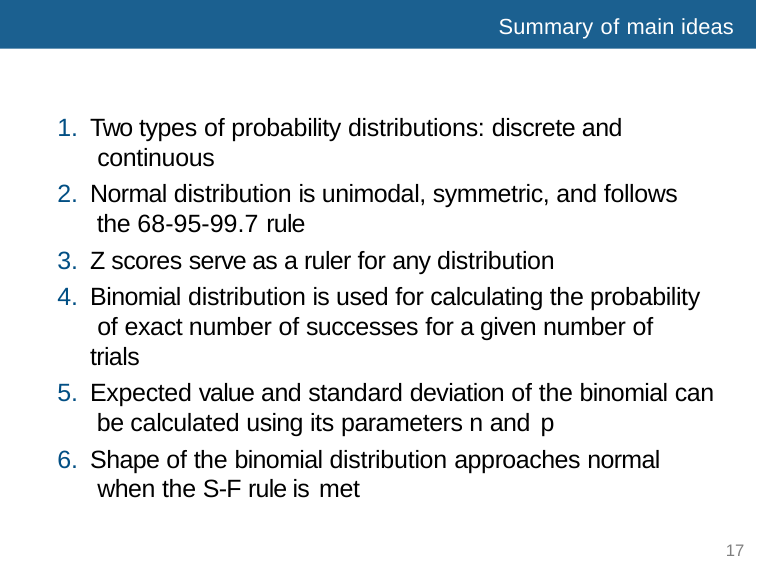

# Summary of main ideas
Two types of probability distributions: discrete and  continuous
Normal distribution is unimodal, symmetric, and follows  the 68-95-99.7 rule
Z scores serve as a ruler for any distribution
Binomial distribution is used for calculating the probability  of exact number of successes for a given number of trials
Expected value and standard deviation of the binomial can  be calculated using its parameters n and p
Shape of the binomial distribution approaches normal  when the S-F rule is met
17